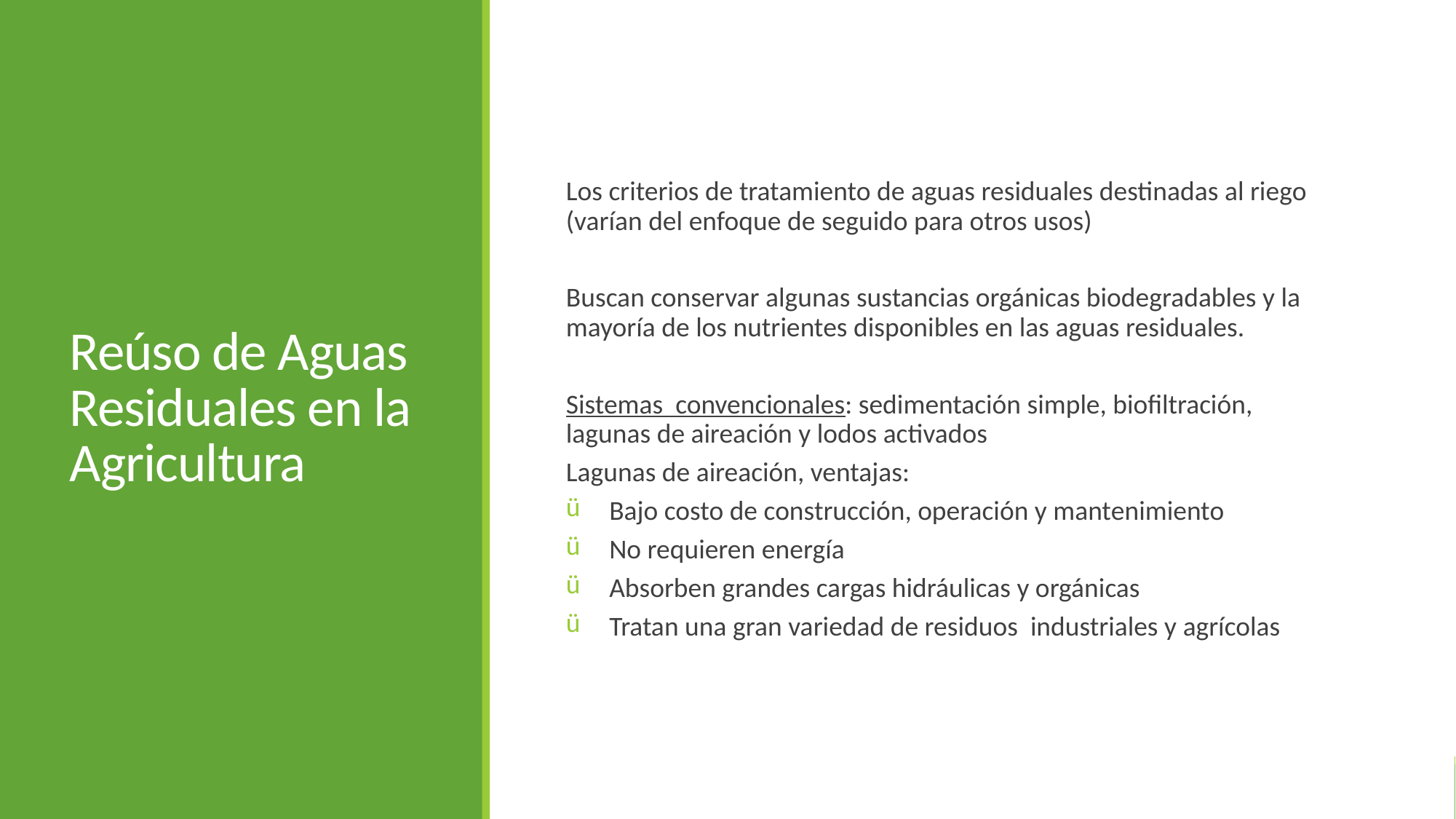

Reúso de Aguas Residuales en la Agricultura
Los criterios de tratamiento de aguas residuales destinadas al riego (varían del enfoque de seguido para otros usos)

Buscan conservar algunas sustancias orgánicas biodegradables y la mayoría de los nutrientes disponibles en las aguas residuales.

Sistemas  convencionales: sedimentación simple, biofiltración, lagunas de aireación y lodos activados
Lagunas de aireación, ventajas:
Bajo costo de construcción, operación y mantenimiento
No requieren energía
Absorben grandes cargas hidráulicas y orgánicas
Tratan una gran variedad de residuos  industriales y agrícolas